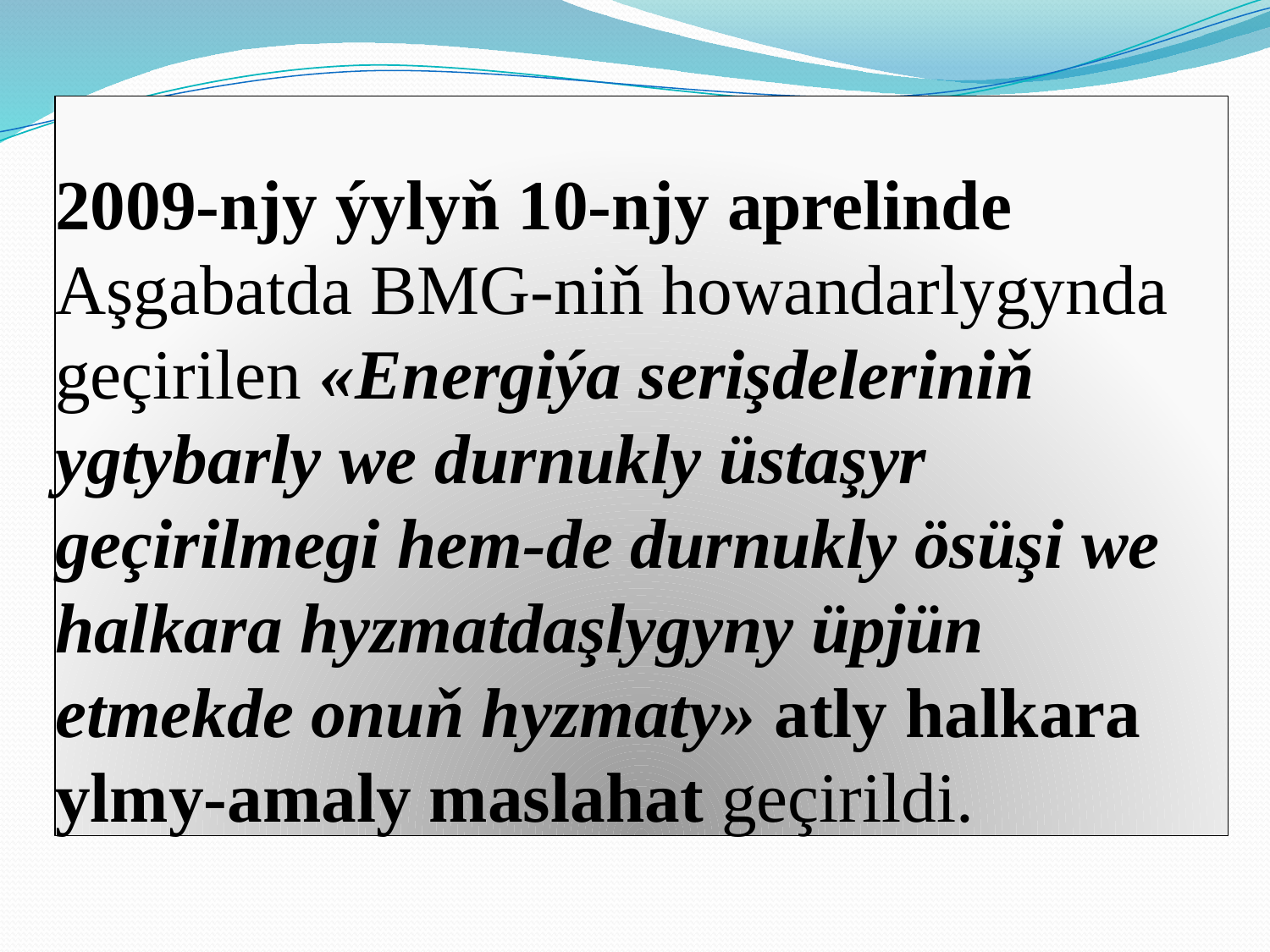

# 2009-njy ýylyň 10-njy aprelinde Aşgabatda BMG-niň howandarlygynda geçirilen «Energiýa serişdeleriniň ygtybarly we durnukly üstaşyr geçirilmegi hem-de durnukly ösüşi we halkara hyzmatdaşlygyny üpjün etmekde onuň hyzmaty» atly halkara ylmy-amaly maslahat geçirildi.